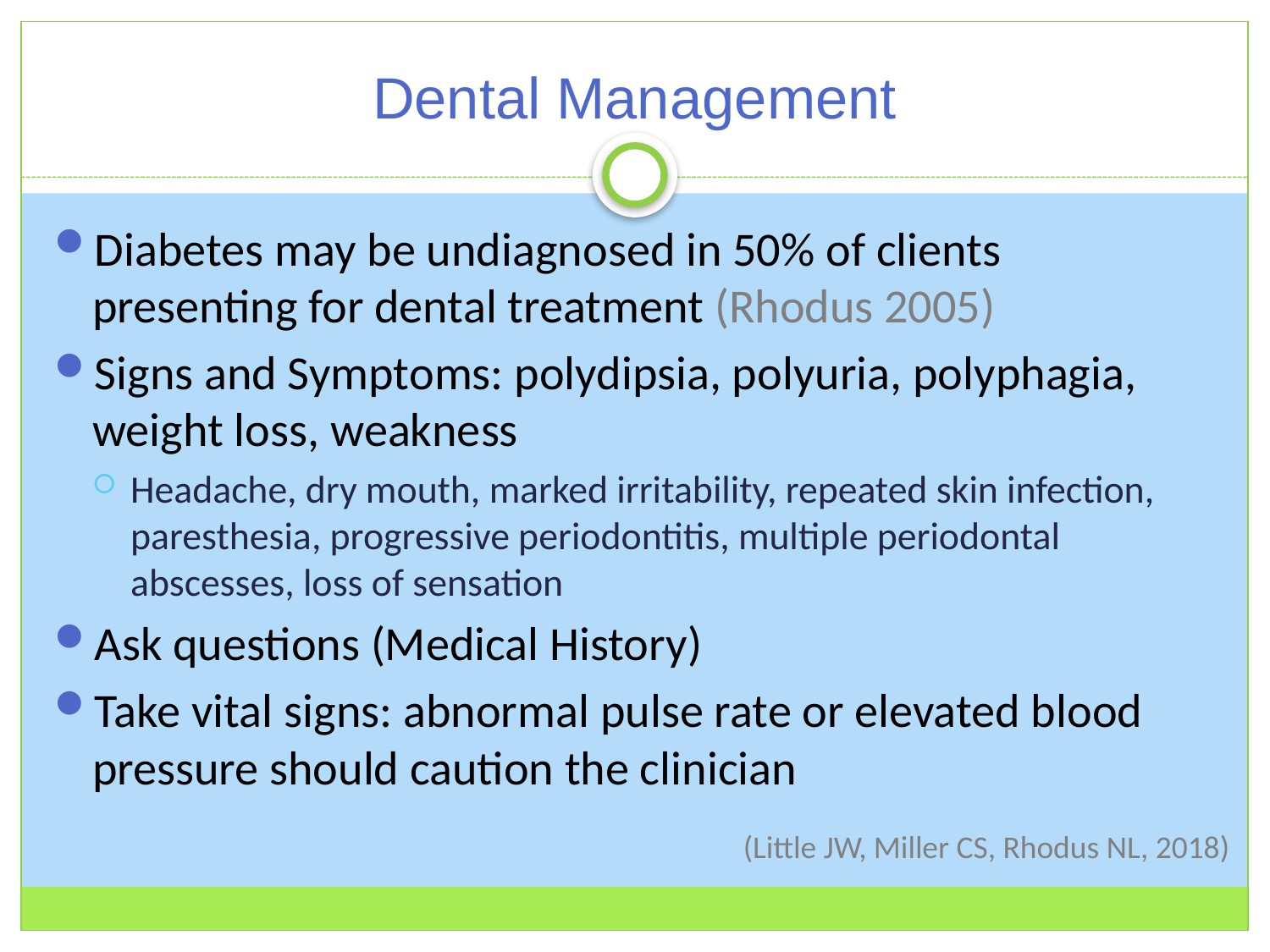

# Dental Management
Diabetes may be undiagnosed in 50% of clients presenting for dental treatment (Rhodus 2005)
Signs and Symptoms: polydipsia, polyuria, polyphagia, weight loss, weakness
Headache, dry mouth, marked irritability, repeated skin infection, paresthesia, progressive periodontitis, multiple periodontal abscesses, loss of sensation
Ask questions (Medical History)
Take vital signs: abnormal pulse rate or elevated blood pressure should caution the clinician
(Little JW, Miller CS, Rhodus NL, 2018)